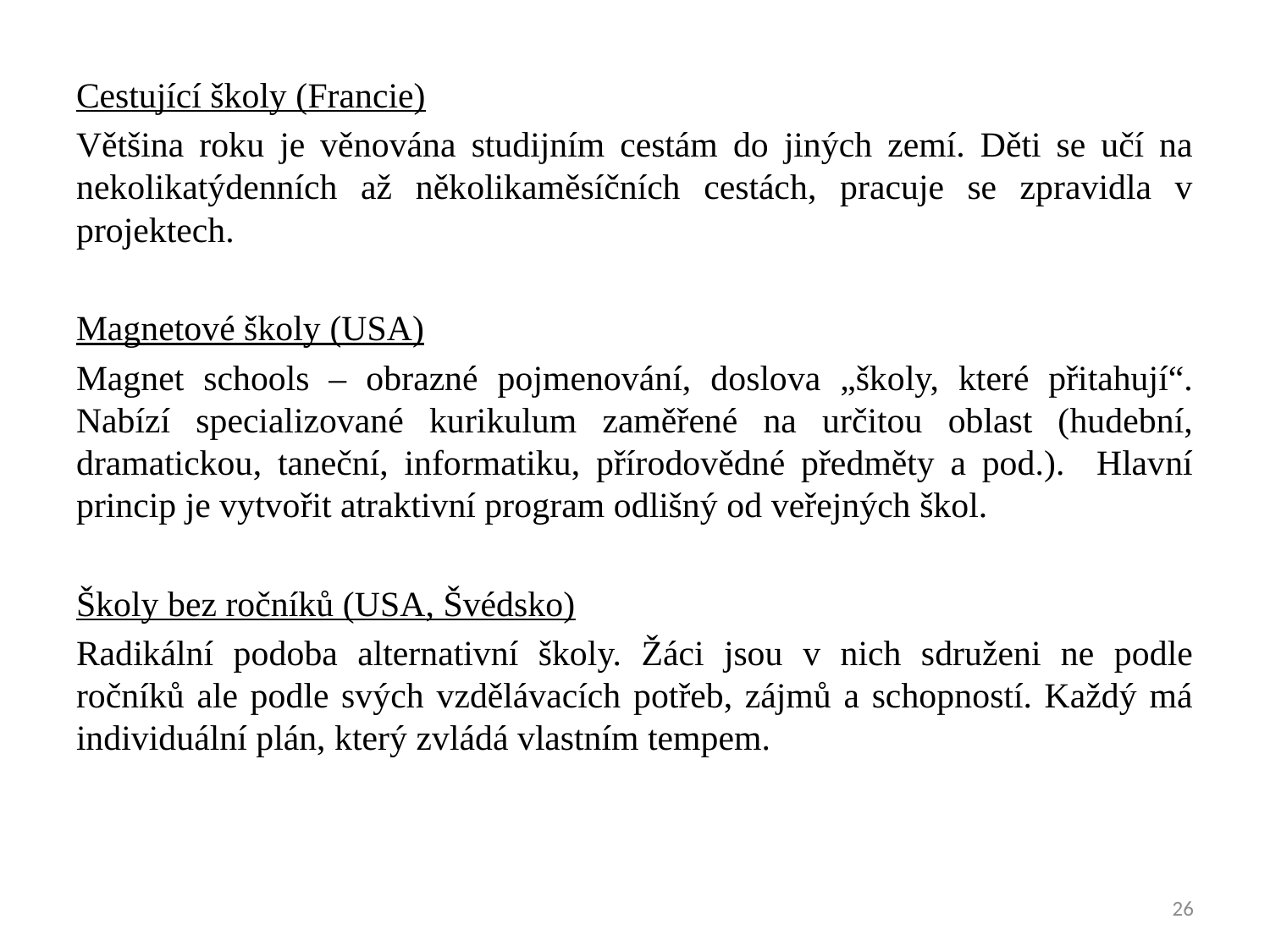

Cestující školy (Francie)
Většina roku je věnována studijním cestám do jiných zemí. Děti se učí na nekolikatýdenních až několikaměsíčních cestách, pracuje se zpravidla v projektech.

Magnetové školy (USA)
Magnet schools – obrazné pojmenování, doslova „školy, které přitahují“. Nabízí specializované kurikulum zaměřené na určitou oblast (hudební, dramatickou, taneční, informatiku, přírodovědné předměty a pod.).  Hlavní princip je vytvořit atraktivní program odlišný od veřejných škol.

Školy bez ročníků (USA, Švédsko)
Radikální podoba alternativní školy. Žáci jsou v nich sdruženi ne podle ročníků ale podle svých vzdělávacích potřeb, zájmů a schopností. Každý má individuální plán, který zvládá vlastním tempem.

26